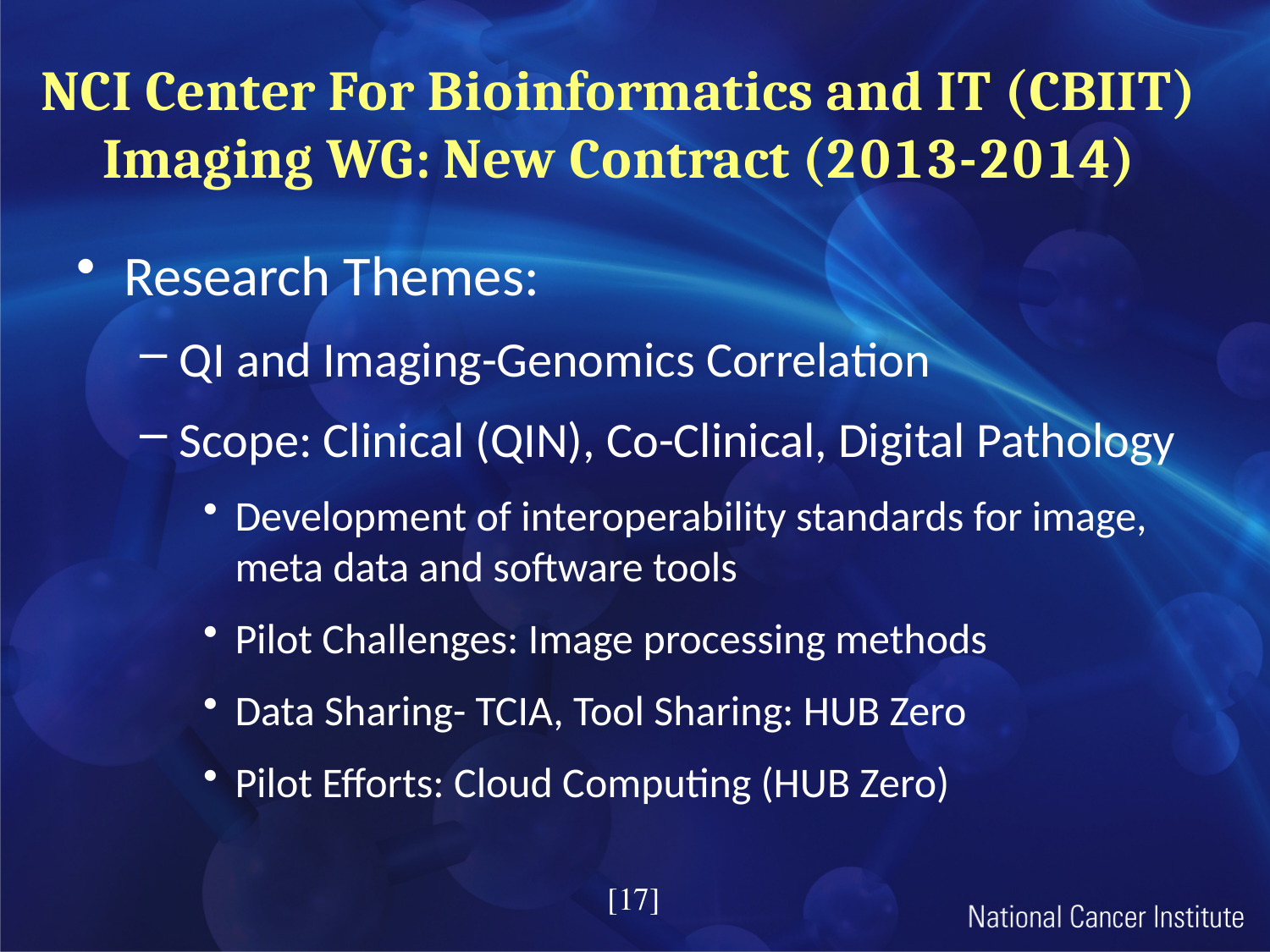

# NCI Center For Bioinformatics and IT (CBIIT) Imaging WG: New Contract (2013-2014)
Research Themes:
QI and Imaging-Genomics Correlation
Scope: Clinical (QIN), Co-Clinical, Digital Pathology
Development of interoperability standards for image, meta data and software tools
Pilot Challenges: Image processing methods
Data Sharing- TCIA, Tool Sharing: HUB Zero
Pilot Efforts: Cloud Computing (HUB Zero)